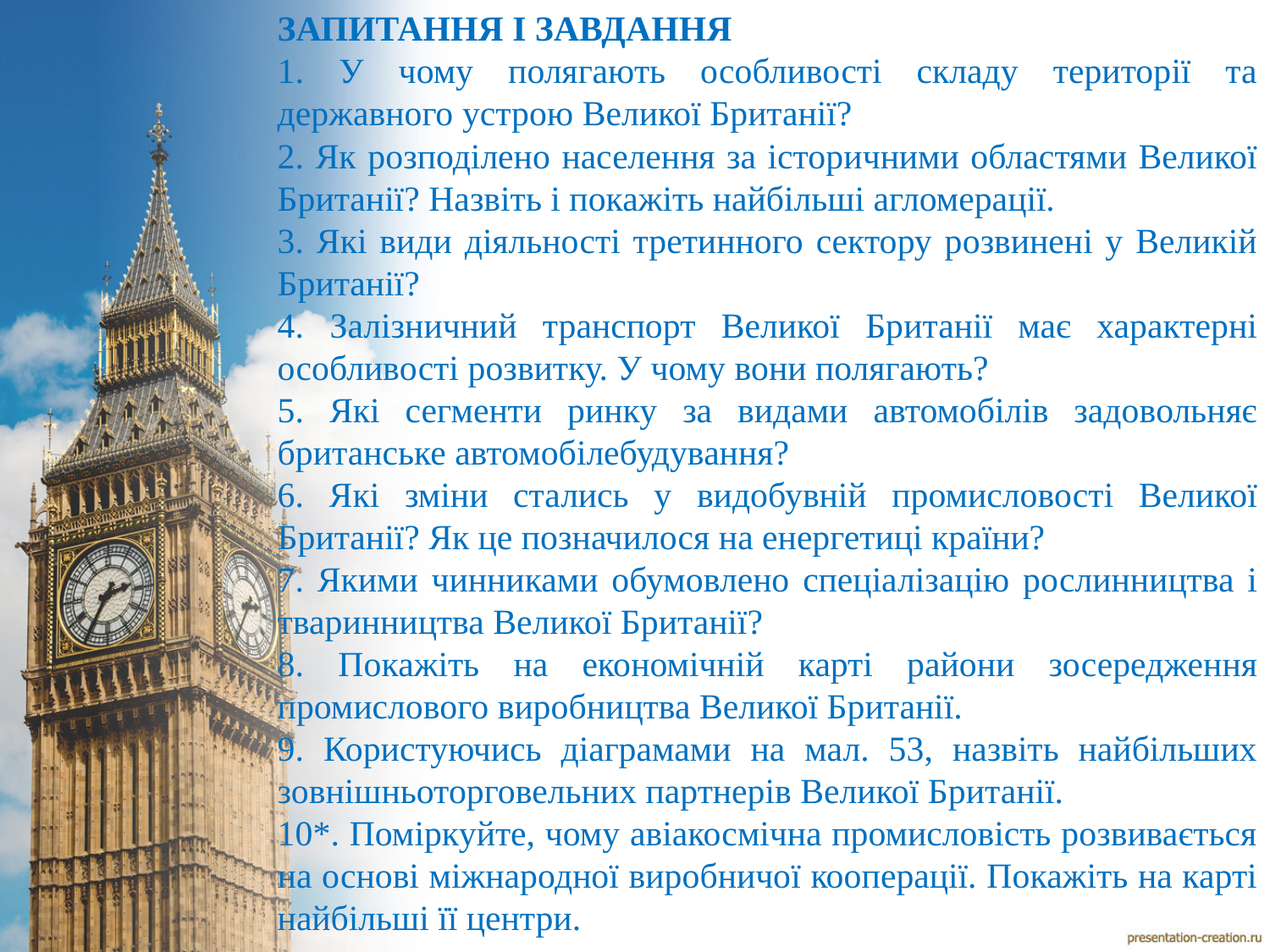

ЗАПИТАННЯ І ЗАВДАННЯ
1. У чому полягають особливості складу території та державного устрою Великої Британії?
2. Як розподілено населення за історичними областями Великої Британії? Назвіть і покажіть найбільші агломерації.
3. Які види діяльності третинного сектору розвинені у Великій Британії?
4. Залізничний транспорт Великої Британії має характерні особливості розвитку. У чому вони полягають?
5. Які сегменти ринку за видами автомобілів задовольняє британське автомобілебудування?
6. Які зміни стались у видобувній промисловості Великої Британії? Як це позначилося на енергетиці країни?
7. Якими чинниками обумовлено спеціалізацію рослинництва і тваринництва Великої Британії?
8. Покажіть на економічній карті райони зосередження промислового виробництва Великої Британії.
9. Користуючись діаграмами на мал. 53, назвіть найбільших зовнішньоторговельних партнерів Великої Британії.
10*. Поміркуйте, чому авіакосмічна промисловість розвивається на основі міжнародної виробничої кооперації. Покажіть на карті найбільші її центри.